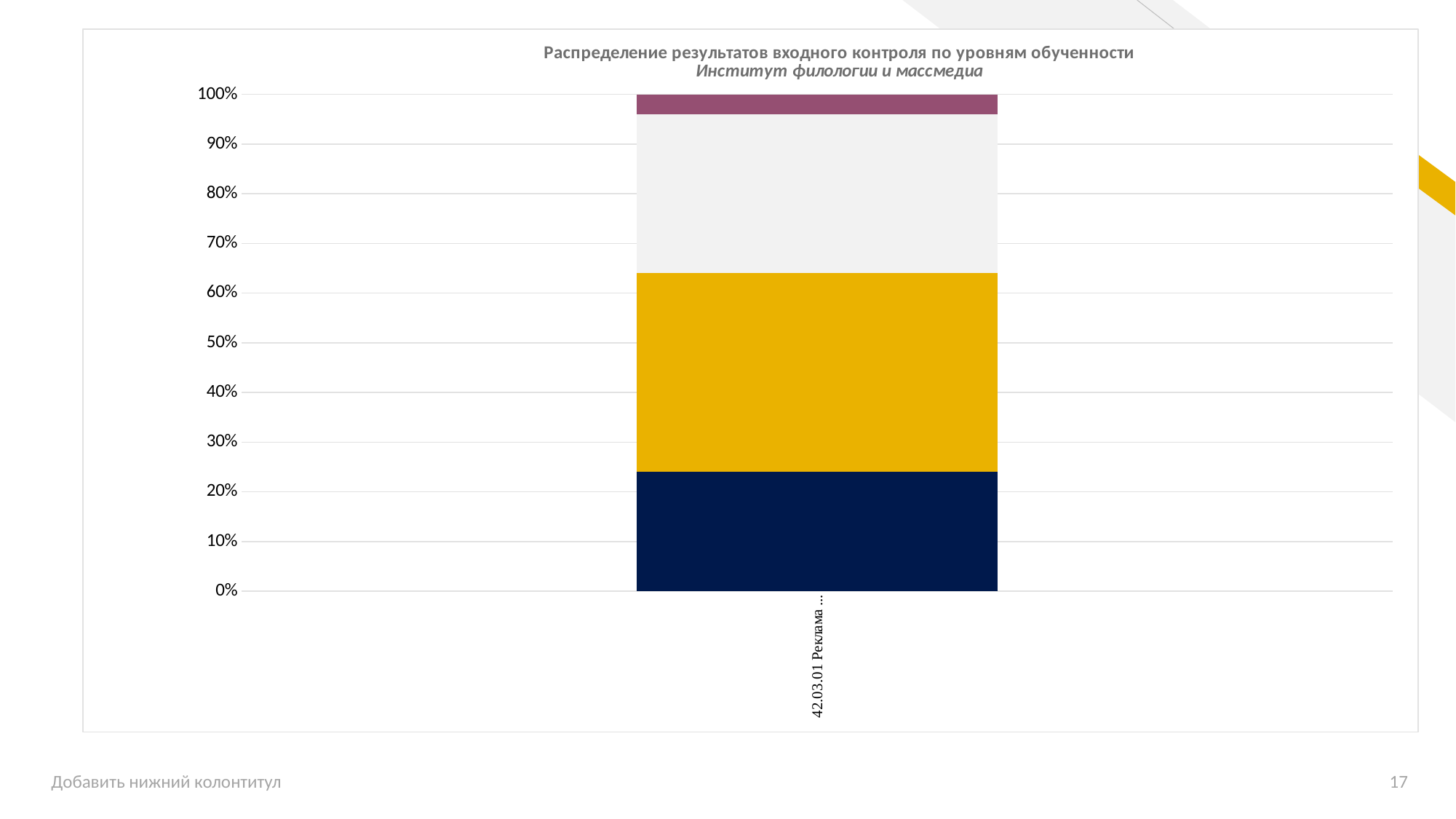

### Chart

| Category | [0%; 60%) | [60%;75%) | [75%; 85%) | [85%; 100%] |
|---|---|---|---|---|
| 42.03.01 Реклама и связи с общественностью, профиль «PR-технологии в бизнесе», Б-РСО-21 | 0.24 | 0.4 | 0.32 | 0.04 |
Добавить нижний колонтитул
17